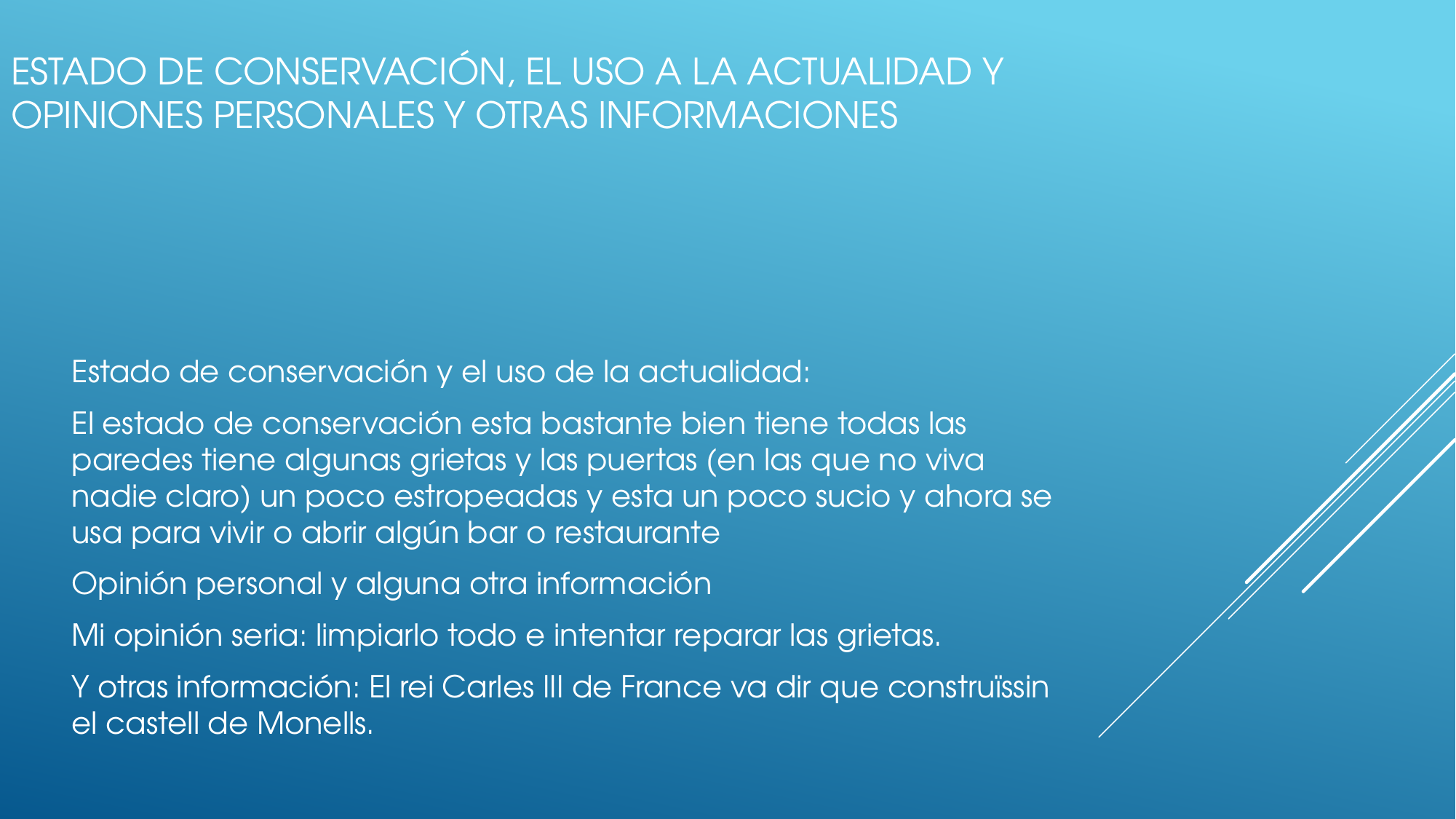

# Estado de conservación, el uso a la actualidad y opiniones personales y otras informaciones
Estado de conservación y el uso de la actualidad:
El estado de conservación esta bastante bien tiene todas las paredes tiene algunas grietas y las puertas (en las que no viva nadie claro) un poco estropeadas y esta un poco sucio y ahora se usa para vivir o abrir algún bar o restaurante
Opinión personal y alguna otra información
Mi opinión seria: limpiarlo todo e intentar reparar las grietas.
Y otras información: El rei Carles III de France va dir que construïssin el castell de Monells.